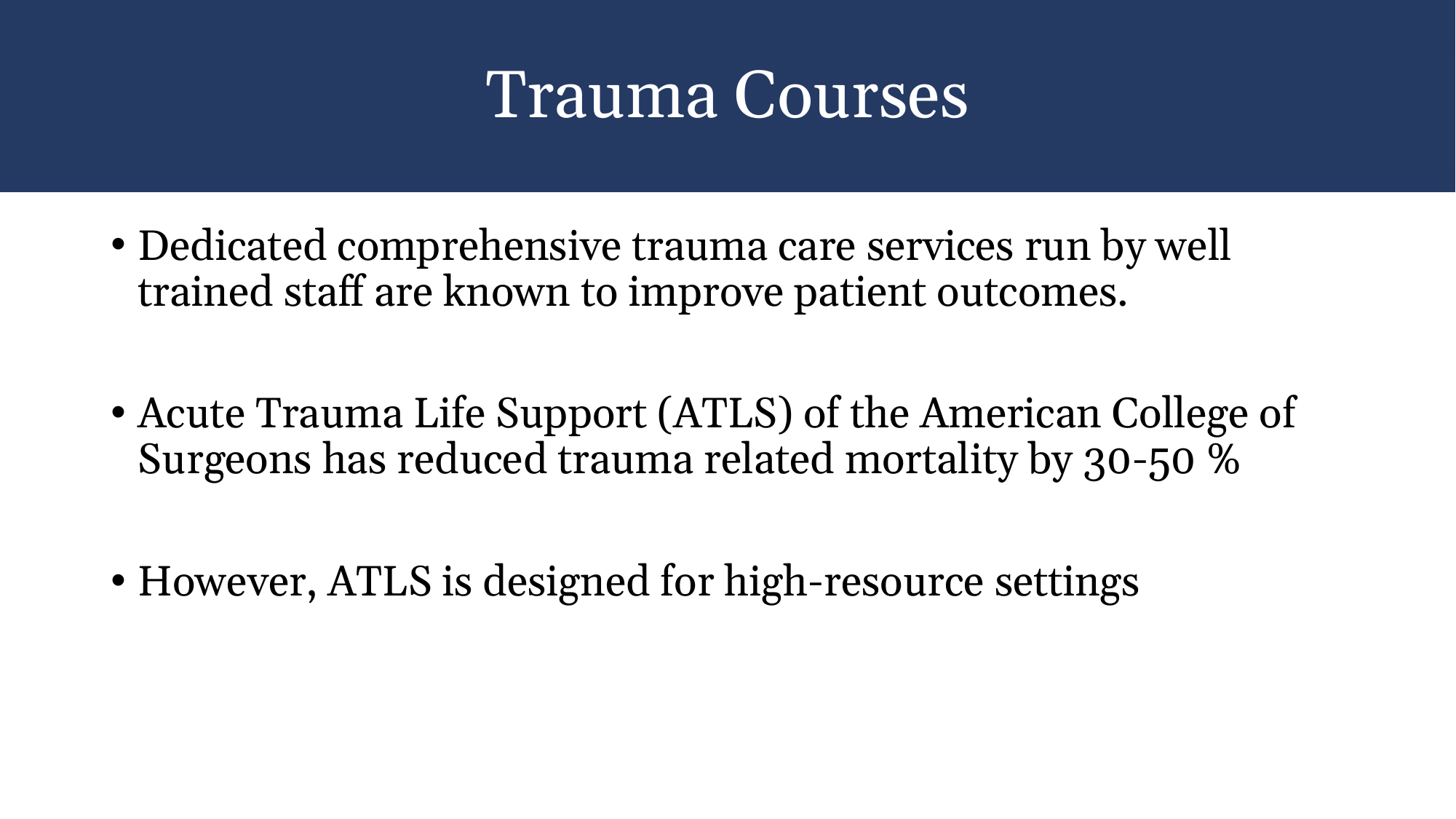

# Trauma Courses
Dedicated comprehensive trauma care services run by well trained staff are known to improve patient outcomes.

Acute Trauma Life Support (ATLS) of the American College of Surgeons has reduced trauma related mortality by 30-50 %

However, ATLS is designed for high-resource settings